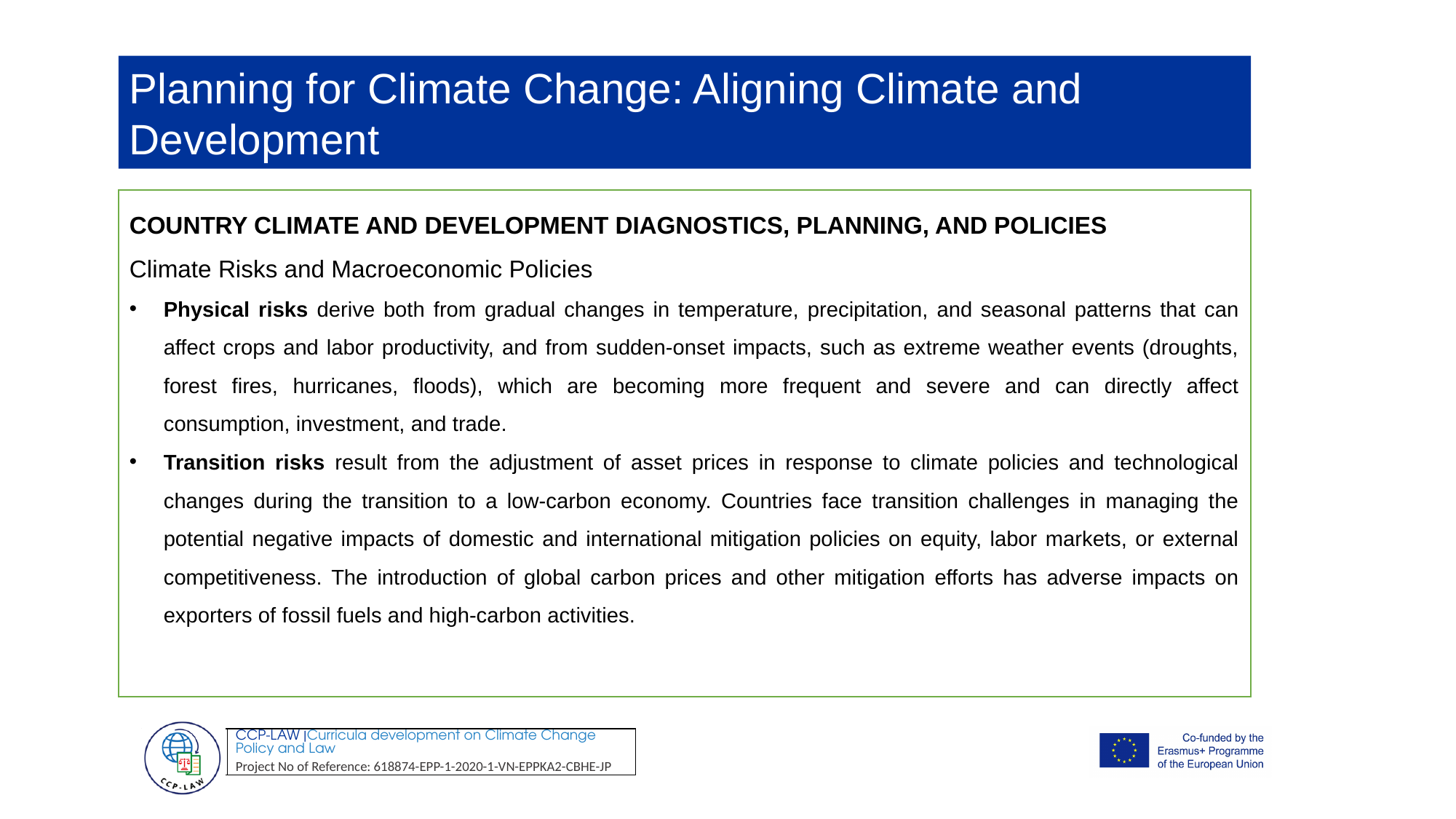

Planning for Climate Change: Aligning Climate and Development
COUNTRY CLIMATE AND DEVELOPMENT DIAGNOSTICS, PLANNING, AND POLICIES
Climate Risks and Macroeconomic Policies
Physical risks derive both from gradual changes in temperature, precipitation, and seasonal patterns that can affect crops and labor productivity, and from sudden-onset impacts, such as extreme weather events (droughts, forest fires, hurricanes, floods), which are becoming more frequent and severe and can directly affect consumption, investment, and trade.
Transition risks result from the adjustment of asset prices in response to climate policies and technological changes during the transition to a low-carbon economy. Countries face transition challenges in managing the potential negative impacts of domestic and international mitigation policies on equity, labor markets, or external competitiveness. The introduction of global carbon prices and other mitigation efforts has adverse impacts on exporters of fossil fuels and high-carbon activities.